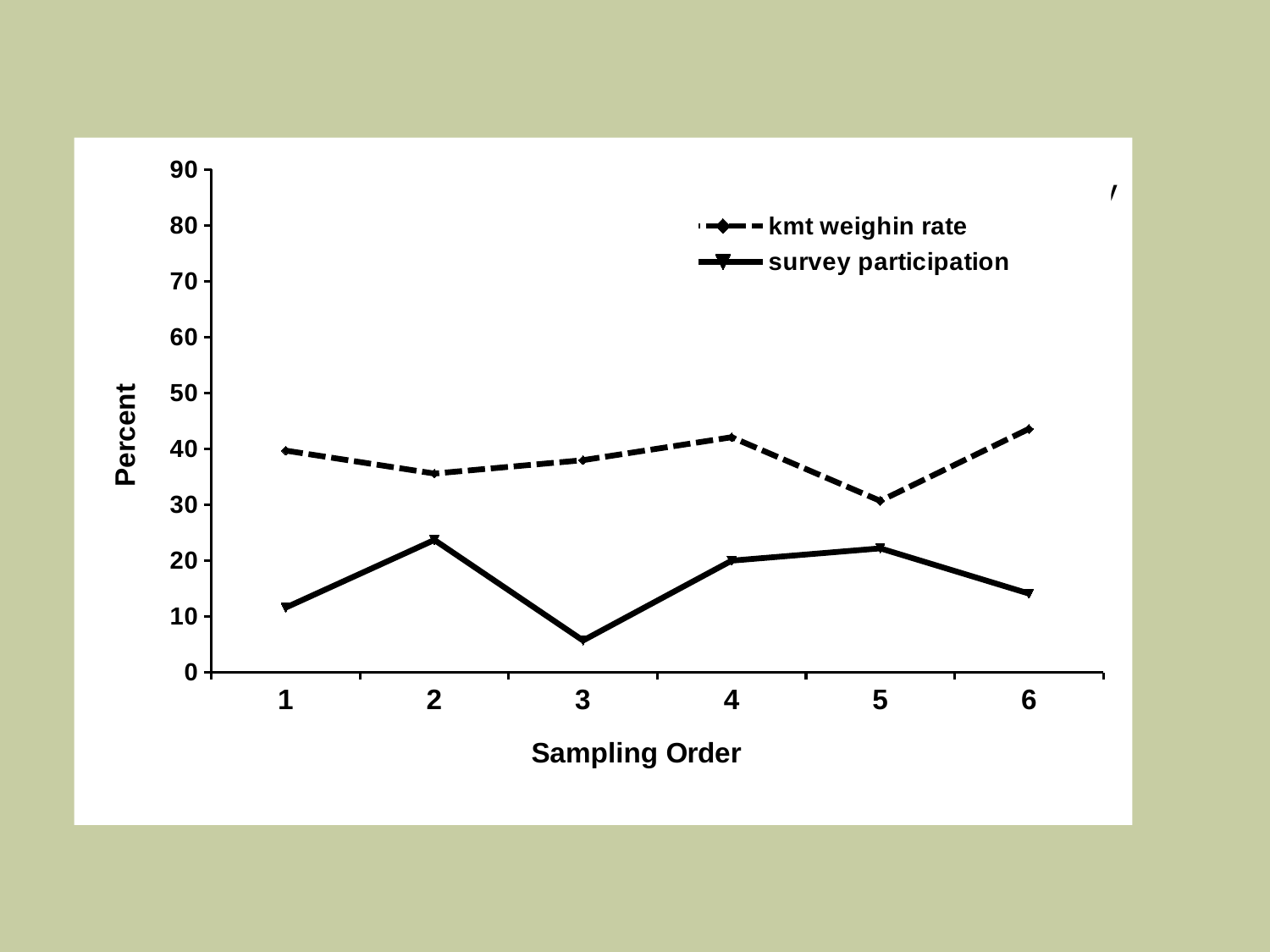

### Chart

| Category |  |  |  |
|---|---|---|---|
| 1 | 80.0 | 39.7 | 11.6 |
| 2 | 71.4 | 35.6 | 23.7 |
| 3 | 84.2 | 38.0 | 5.7 |
| 4 | 54.5 | 42.1 | 20.0 |
| 5 | 60.0 | 30.7 | 22.2 |
| 6 | 60.7 | 43.6 | 14.1 |